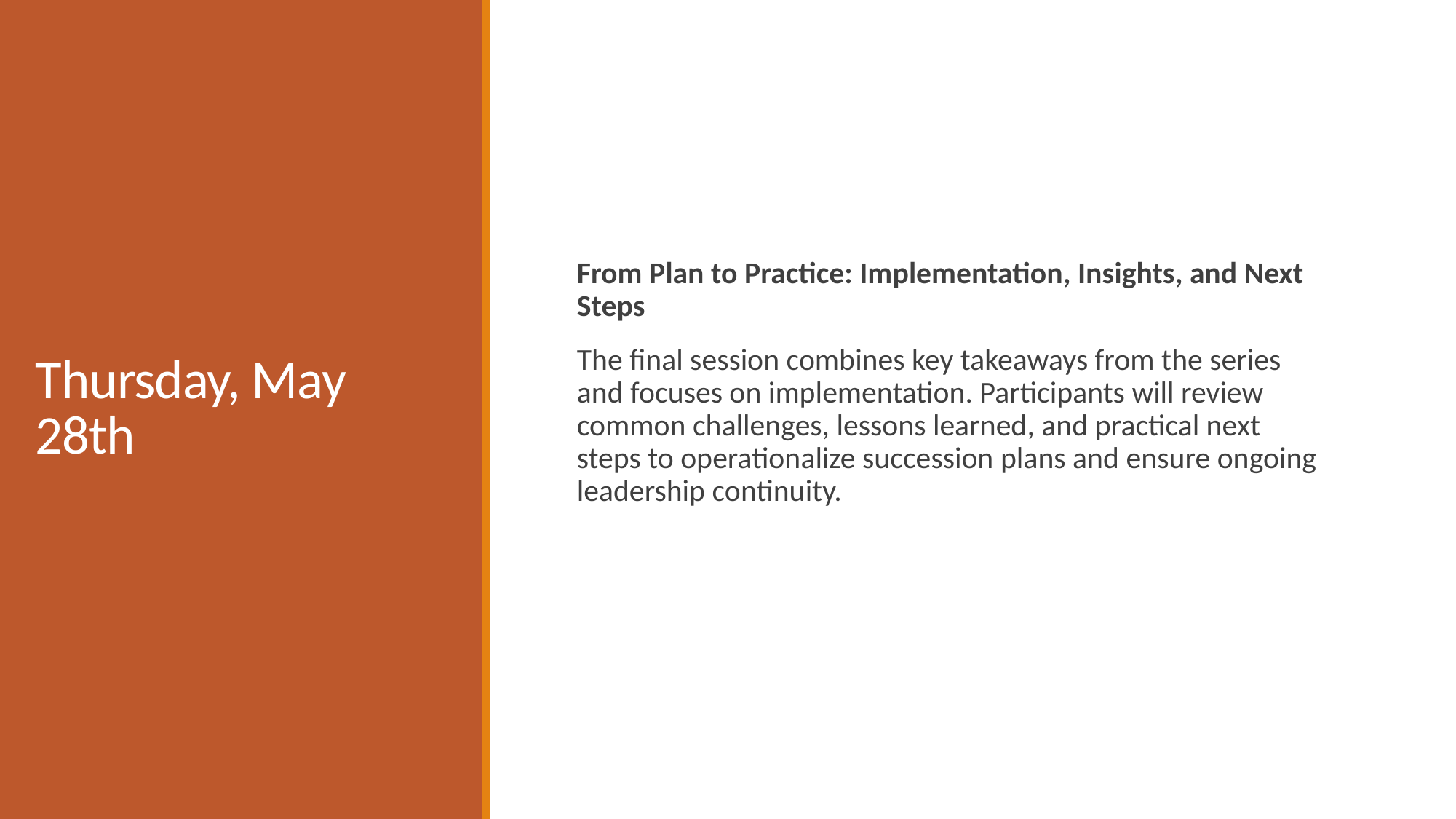

# Thursday, May 28th
From Plan to Practice: Implementation, Insights, and Next Steps
The final session combines key takeaways from the series and focuses on implementation. Participants will review common challenges, lessons learned, and practical next steps to operationalize succession plans and ensure ongoing leadership continuity.